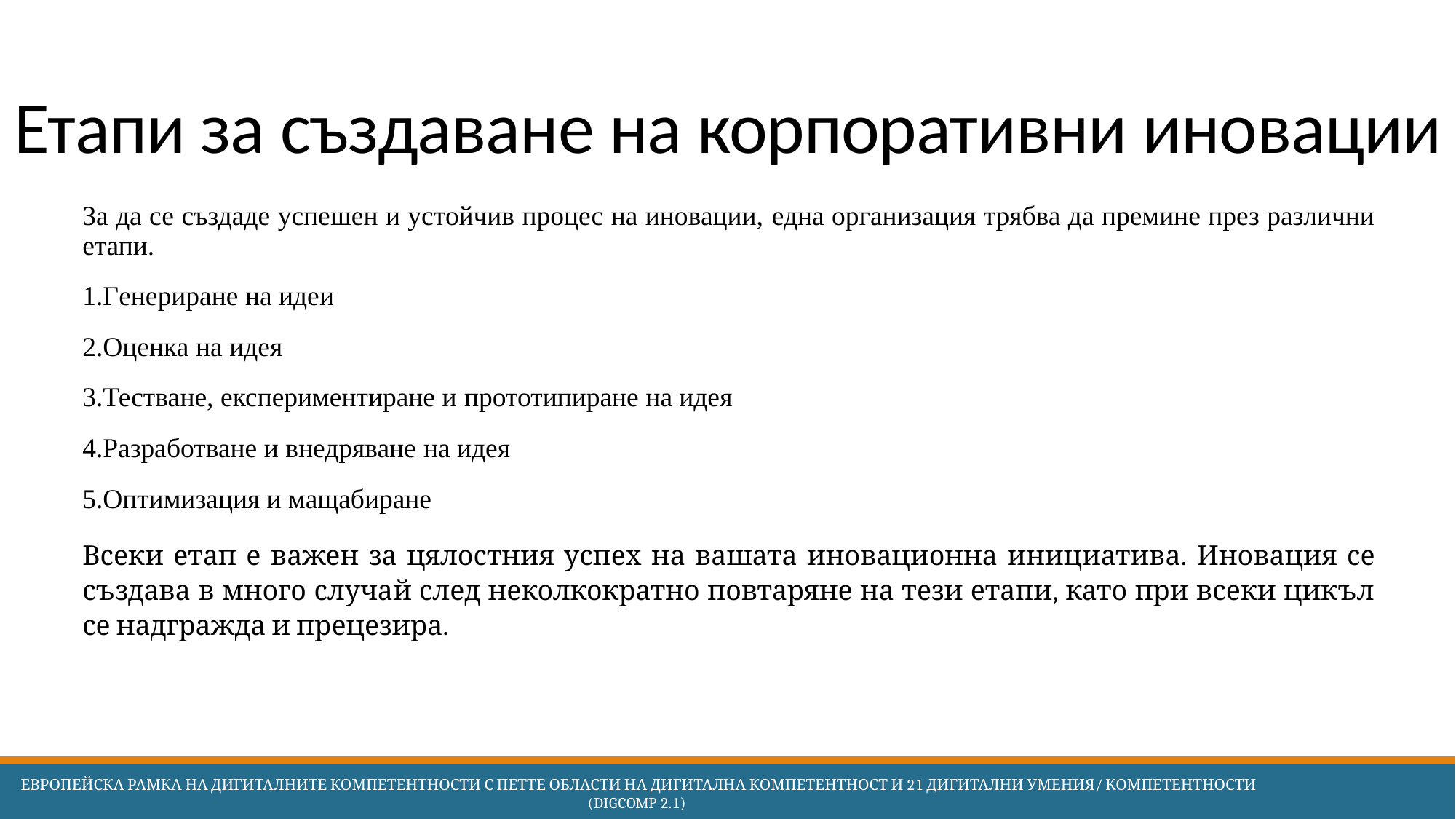

# Етапи за създаване на корпоративни иновации

За да се създаде успешен и устойчив процес на иновации, една организация трябва да премине през различни етапи.
1.Генериране на идеи
2.Оценка на идея
3.Тестване, експериментиране и прототипиране на идея
4.Разработване и внедряване на идея
5.Оптимизация и мащабиране
Всеки етап е важен за цялостния успех на вашата иновационна инициатива. Иновация се създава в много случай след неколкократно повтаряне на тези етапи, като при всеки цикъл се надгражда и прецезира.

 Европейска Рамка на дигиталните компетентности с петте области на дигитална компетентност и 21 дигитални умения/ компетентности (DigComp 2.1)